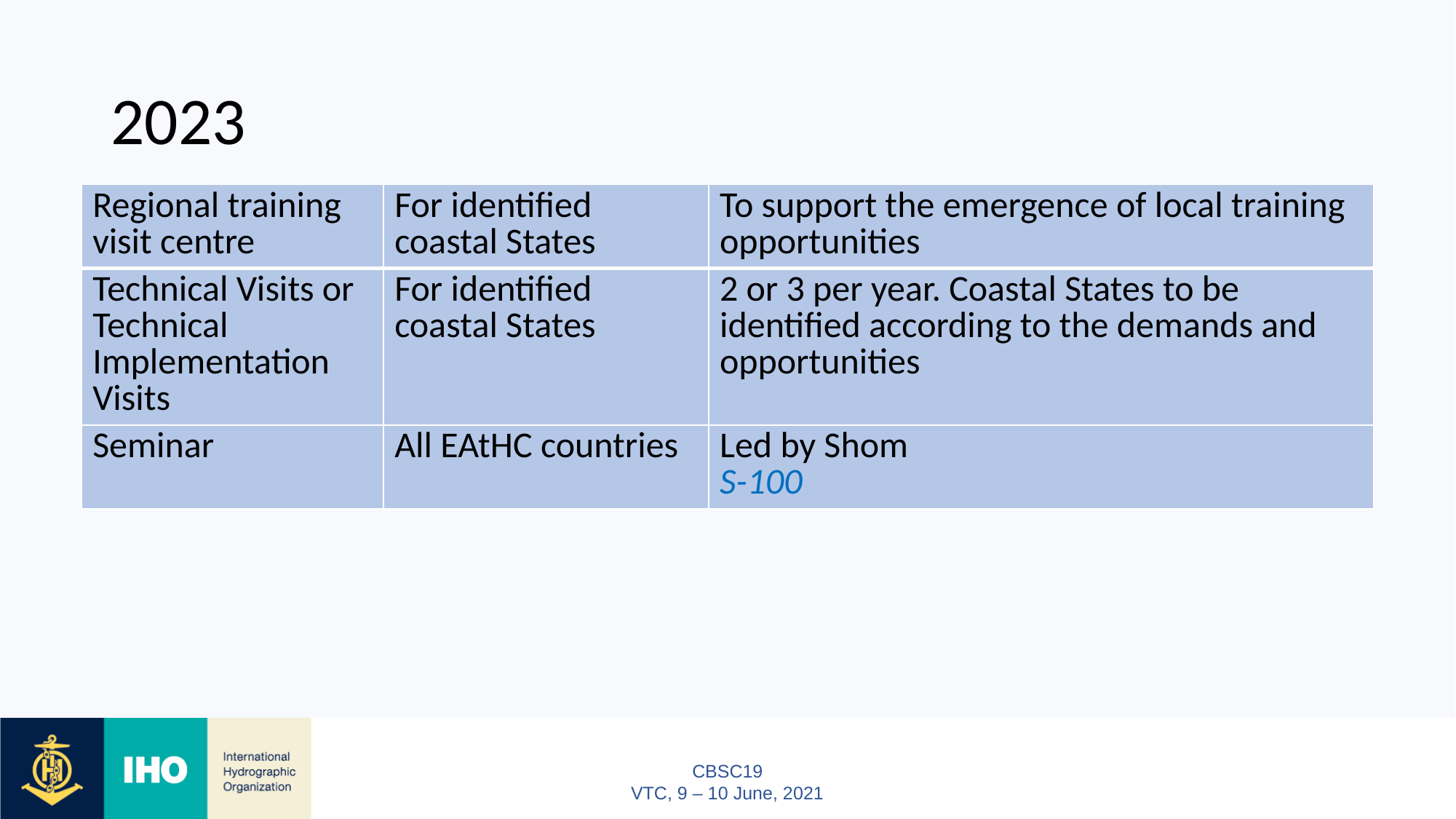

# 2023
| Regional training visit centre | For identified coastal States | To support the emergence of local training opportunities |
| --- | --- | --- |
| Technical Visits or Technical Implementation Visits | For identified coastal States | 2 or 3 per year. Coastal States to be identified according to the demands and opportunities |
| Seminar | All EAtHC countries | Led by Shom S-100 |